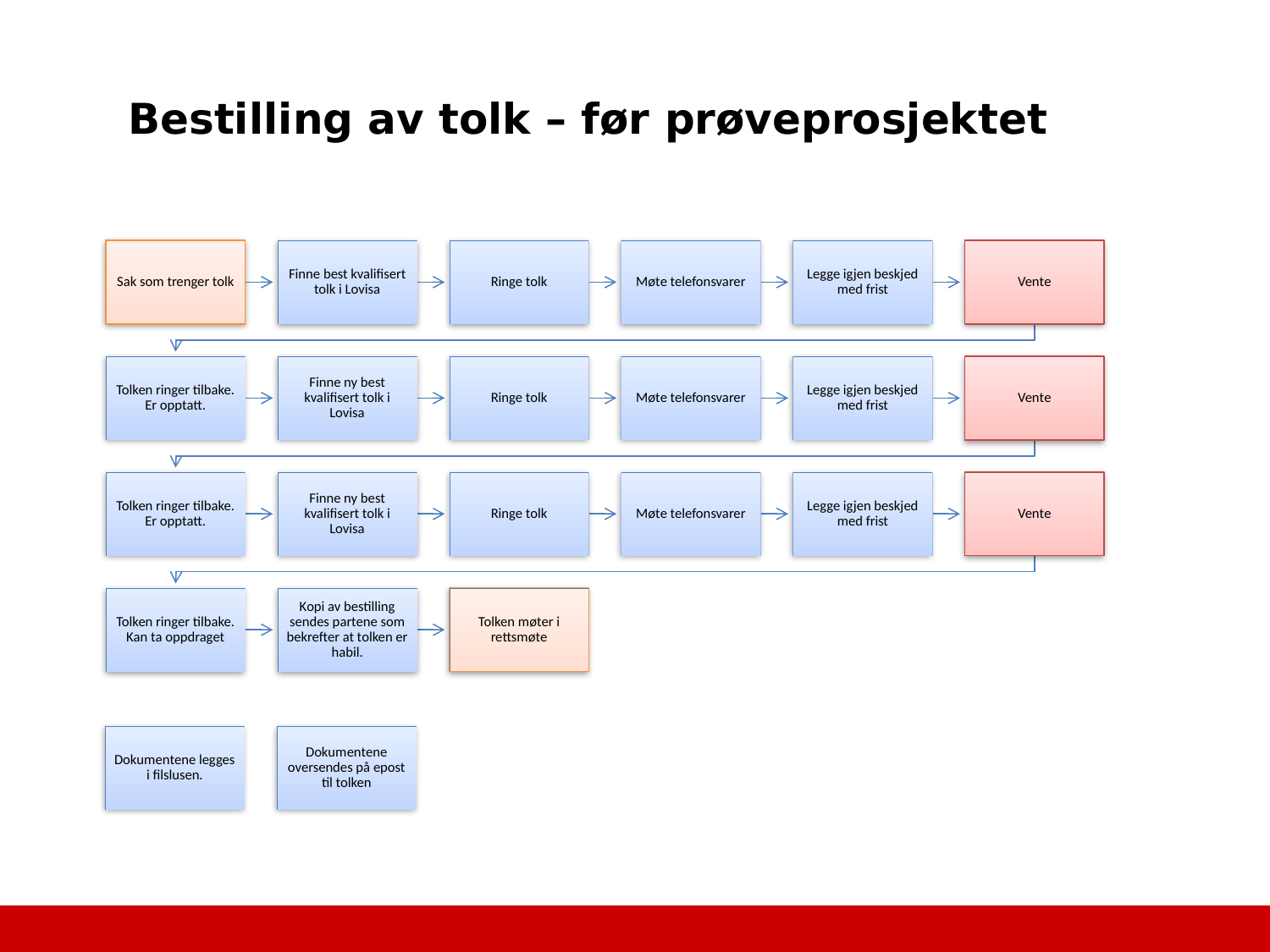

# Bestilling av tolk – før prøveprosjektet

Sak som trenger tolk

Finne best kvalifisert tolk i Lovisa

Ringe tolk

Møte telefonsvarer

Legge igjen beskjed med frist

Vente

Tolken ringer tilbake. Er opptatt.

Finne ny best kvalifisert tolk i Lovisa

Ringe tolk

Møte telefonsvarer

Legge igjen beskjed med frist

Vente

Tolken ringer tilbake. Er opptatt.

Finne ny best kvalifisert tolk i Lovisa

Ringe tolk

Møte telefonsvarer

Legge igjen beskjed med frist

Vente

Tolken ringer tilbake. Kan ta oppdraget

Kopi av bestilling sendes partene som bekrefter at tolken er habil.
Tolken møter i rettsmøte

Dokumentene legges i filslusen.

Dokumentene oversendes på epost til tolken